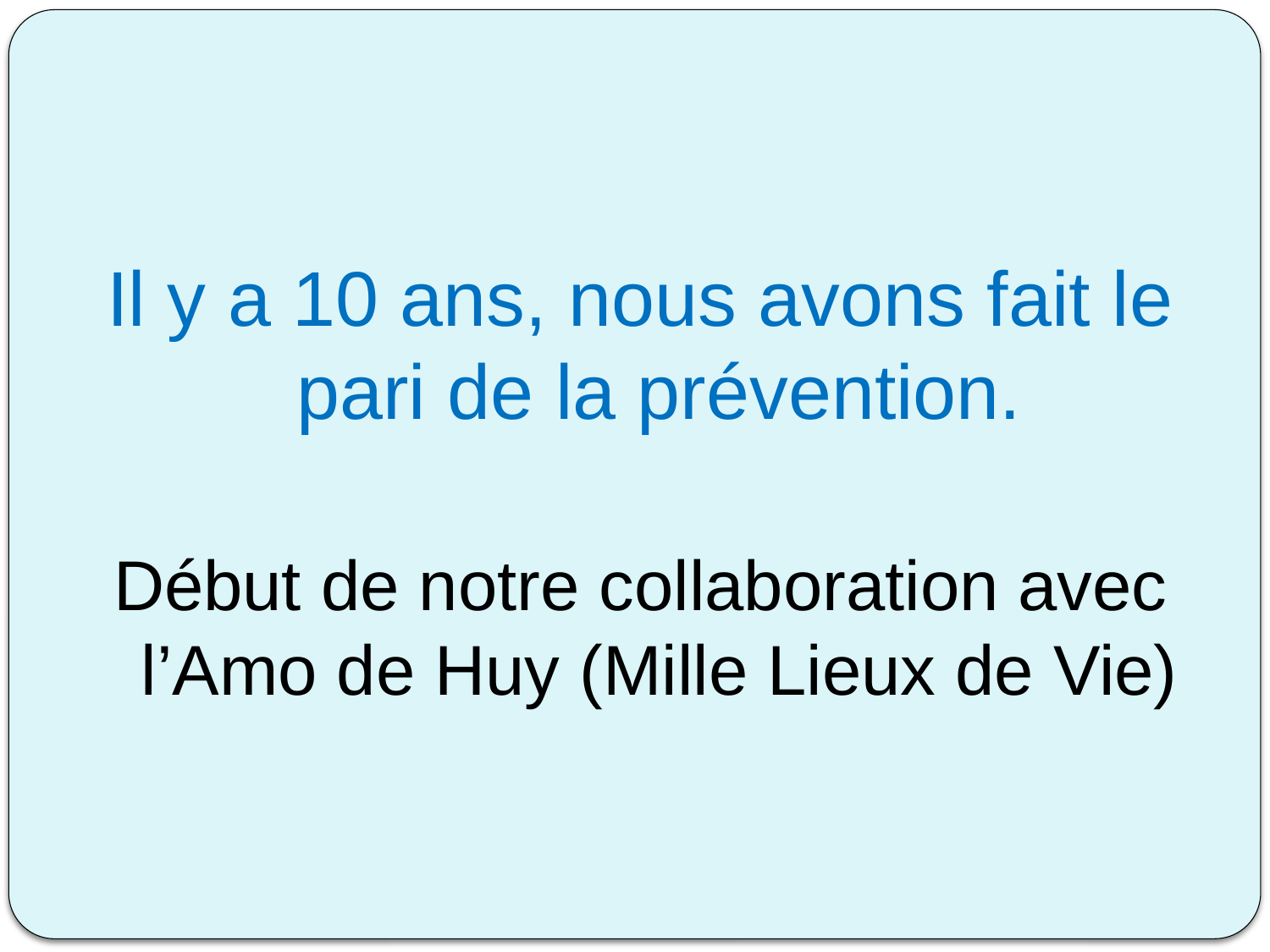

#

Il y a 10 ans, nous avons fait le pari de la prévention.

Début de notre collaboration avec l’Amo de Huy (Mille Lieux de Vie)